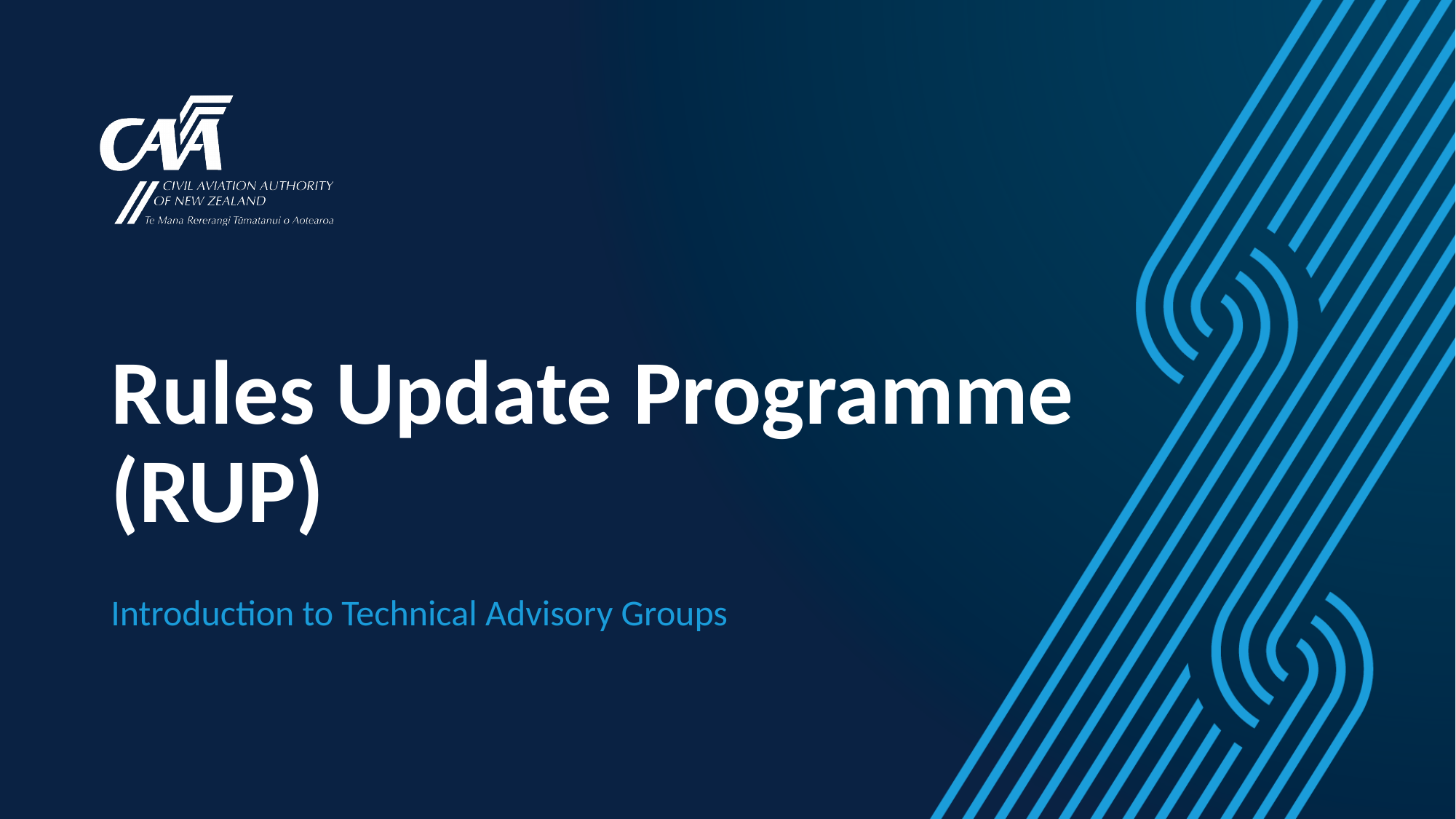

# Rules Update Programme (RUP)
Introduction to Technical Advisory Groups